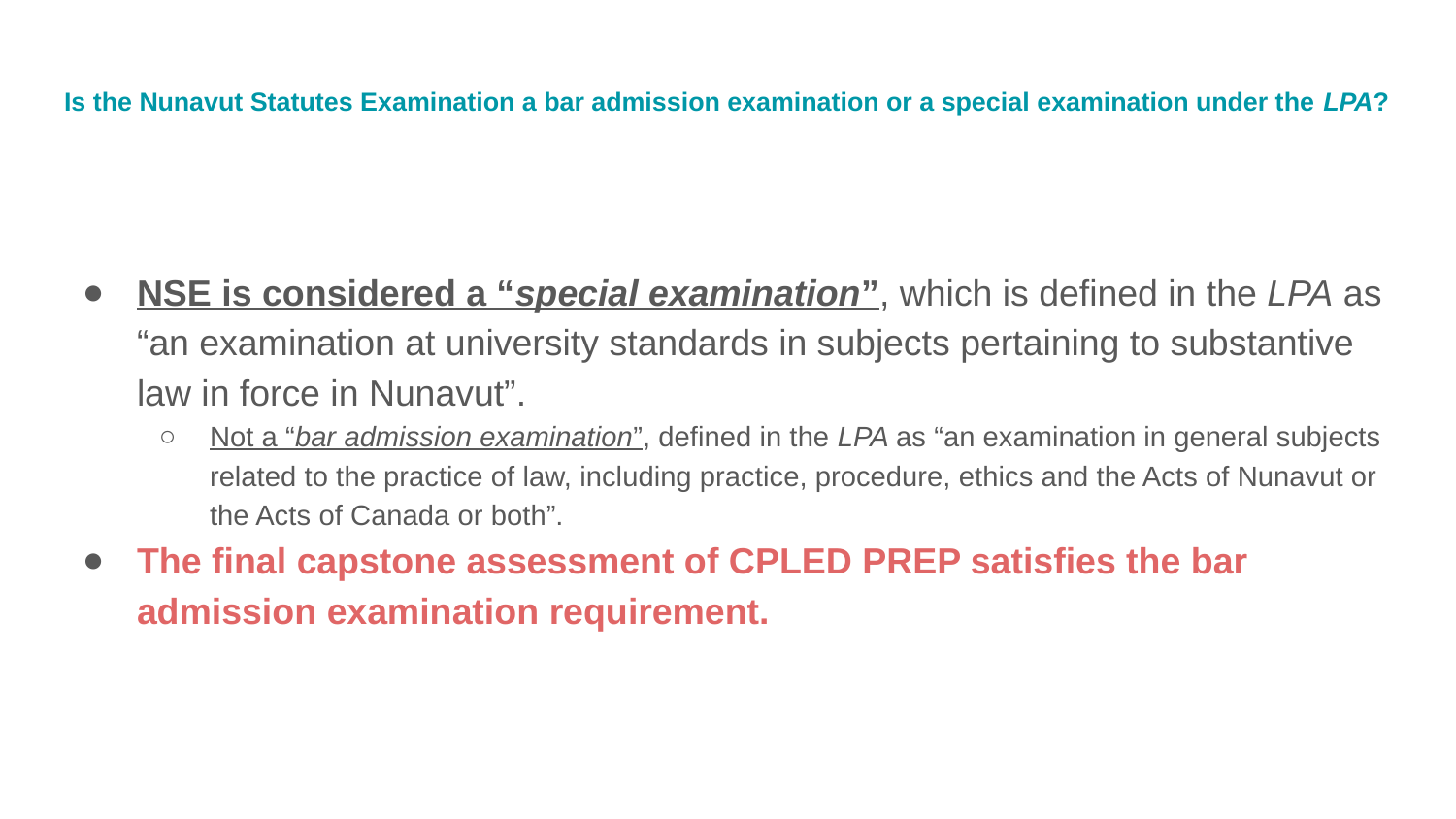

# Is the Nunavut Statutes Examination a bar admission examination or a special examination under the LPA?
NSE is considered a “special examination”, which is defined in the LPA as “an examination at university standards in subjects pertaining to substantive law in force in Nunavut”.
Not a “bar admission examination”, defined in the LPA as “an examination in general subjects related to the practice of law, including practice, procedure, ethics and the Acts of Nunavut or the Acts of Canada or both”.
The final capstone assessment of CPLED PREP satisfies the bar admission examination requirement.